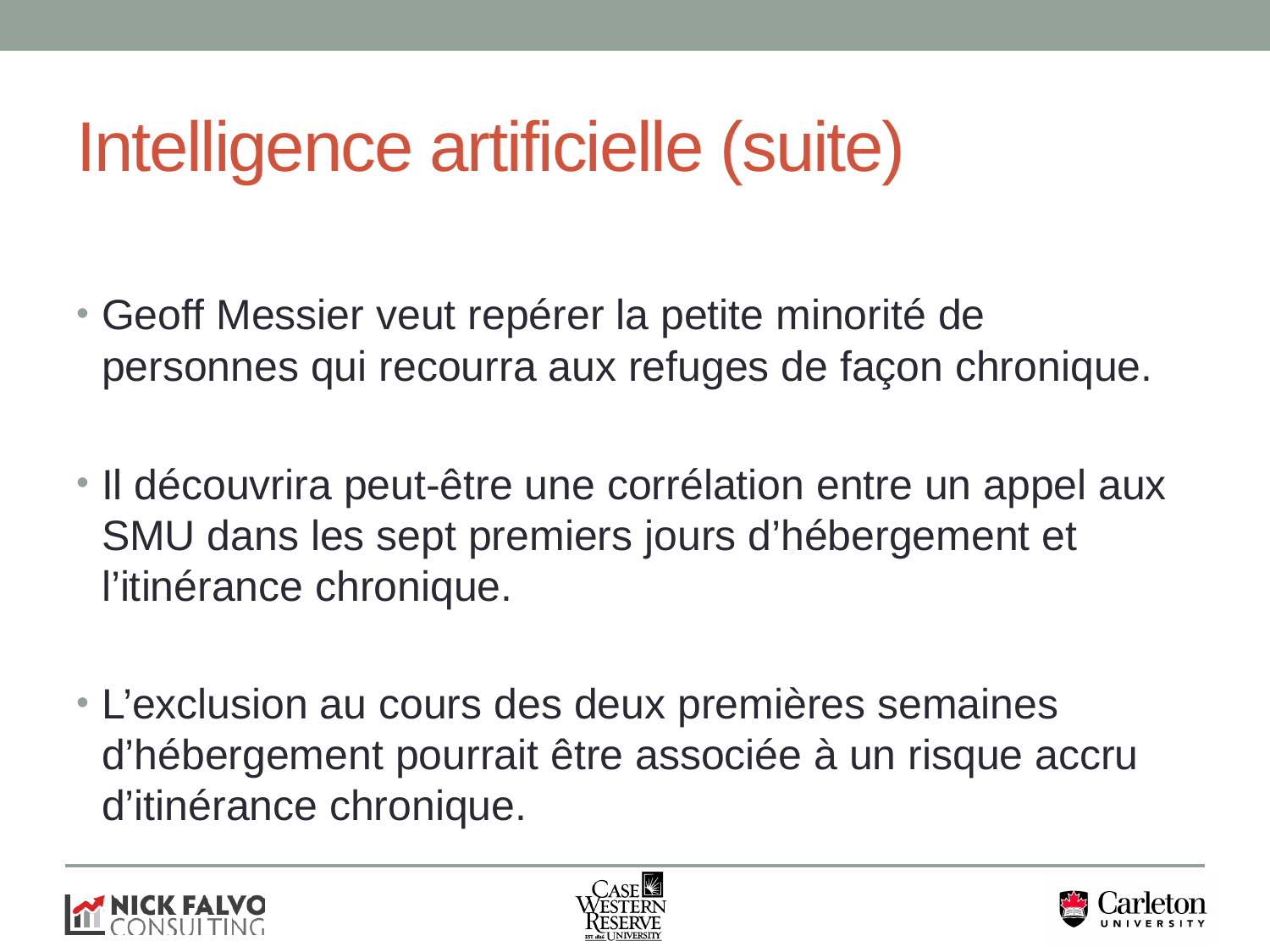

# Intelligence artificielle (suite)

Geoff Messier veut repérer la petite minorité de personnes qui recourra aux refuges de façon chronique.

Il découvrira peut-être une corrélation entre un appel aux SMU dans les sept premiers jours d’hébergement et l’itinérance chronique.

L’exclusion au cours des deux premières semaines d’hébergement pourrait être associée à un risque accru d’itinérance chronique.